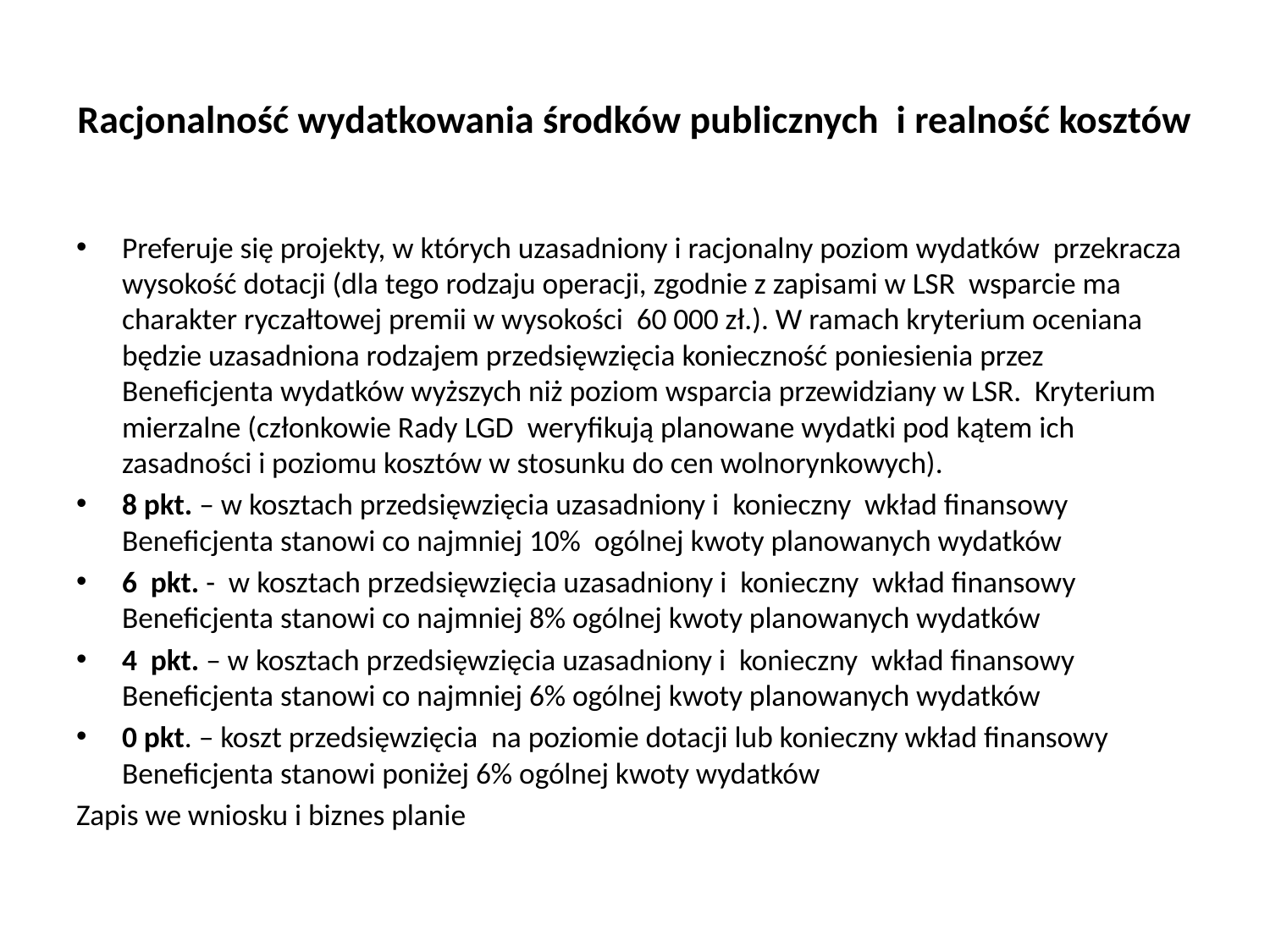

# Racjonalność wydatkowania środków publicznych  i realność kosztów
Preferuje się projekty, w których uzasadniony i racjonalny poziom wydatków  przekracza wysokość dotacji (dla tego rodzaju operacji, zgodnie z zapisami w LSR  wsparcie ma charakter ryczałtowej premii w wysokości  60 000 zł.). W ramach kryterium oceniana będzie uzasadniona rodzajem przedsięwzięcia konieczność poniesienia przez Beneficjenta wydatków wyższych niż poziom wsparcia przewidziany w LSR.  Kryterium mierzalne (członkowie Rady LGD  weryfikują planowane wydatki pod kątem ich zasadności i poziomu kosztów w stosunku do cen wolnorynkowych).
8 pkt. – w kosztach przedsięwzięcia uzasadniony i  konieczny  wkład finansowy Beneficjenta stanowi co najmniej 10%  ogólnej kwoty planowanych wydatków
6  pkt. -  w kosztach przedsięwzięcia uzasadniony i  konieczny  wkład finansowy Beneficjenta stanowi co najmniej 8% ogólnej kwoty planowanych wydatków
4  pkt. – w kosztach przedsięwzięcia uzasadniony i  konieczny  wkład finansowy Beneficjenta stanowi co najmniej 6% ogólnej kwoty planowanych wydatków
0 pkt. – koszt przedsięwzięcia  na poziomie dotacji lub konieczny wkład finansowy Beneficjenta stanowi poniżej 6% ogólnej kwoty wydatków
Zapis we wniosku i biznes planie